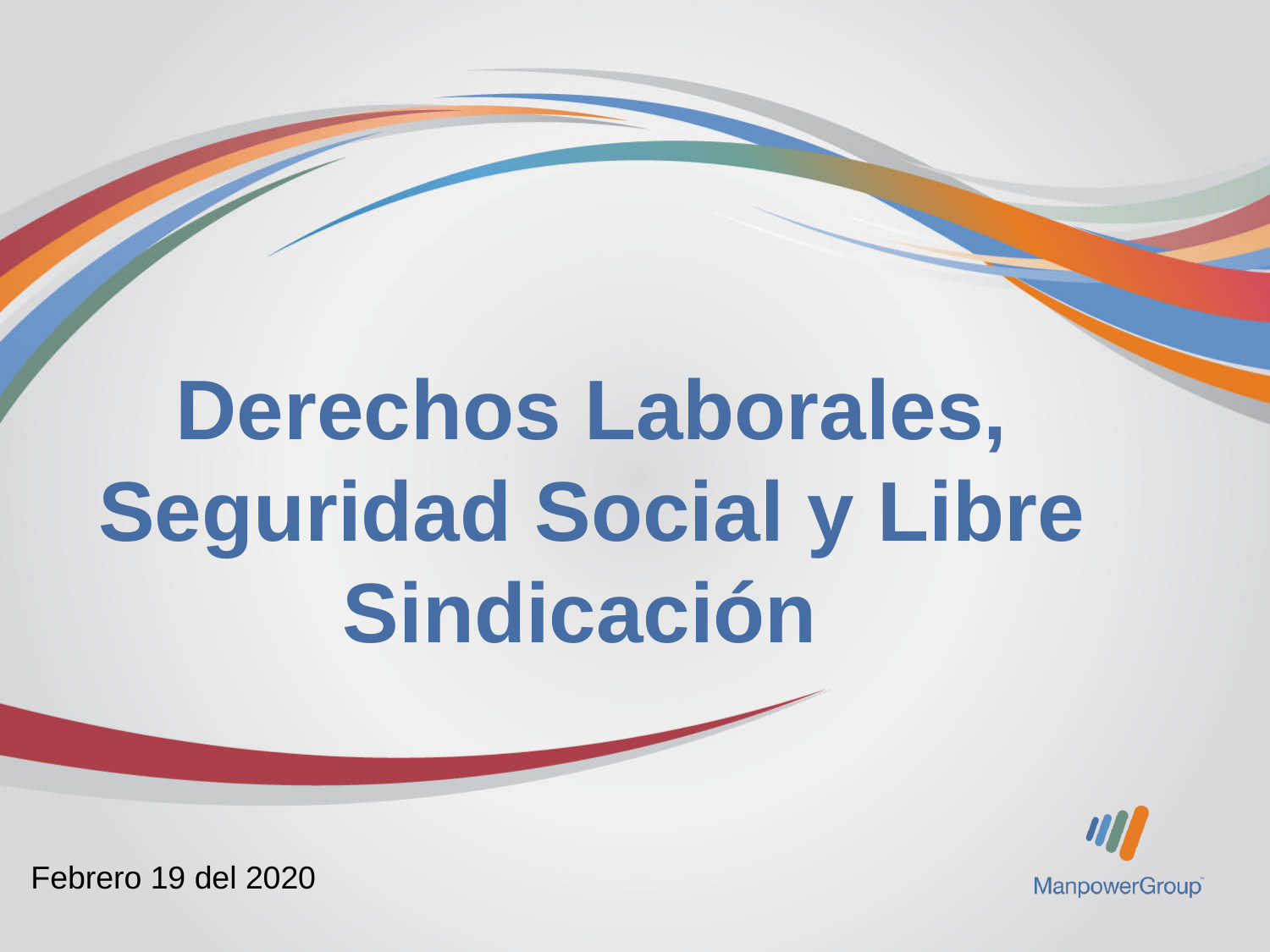

# Derechos Laborales, Seguridad Social y Libre Sindicación
Febrero 19 del 2020